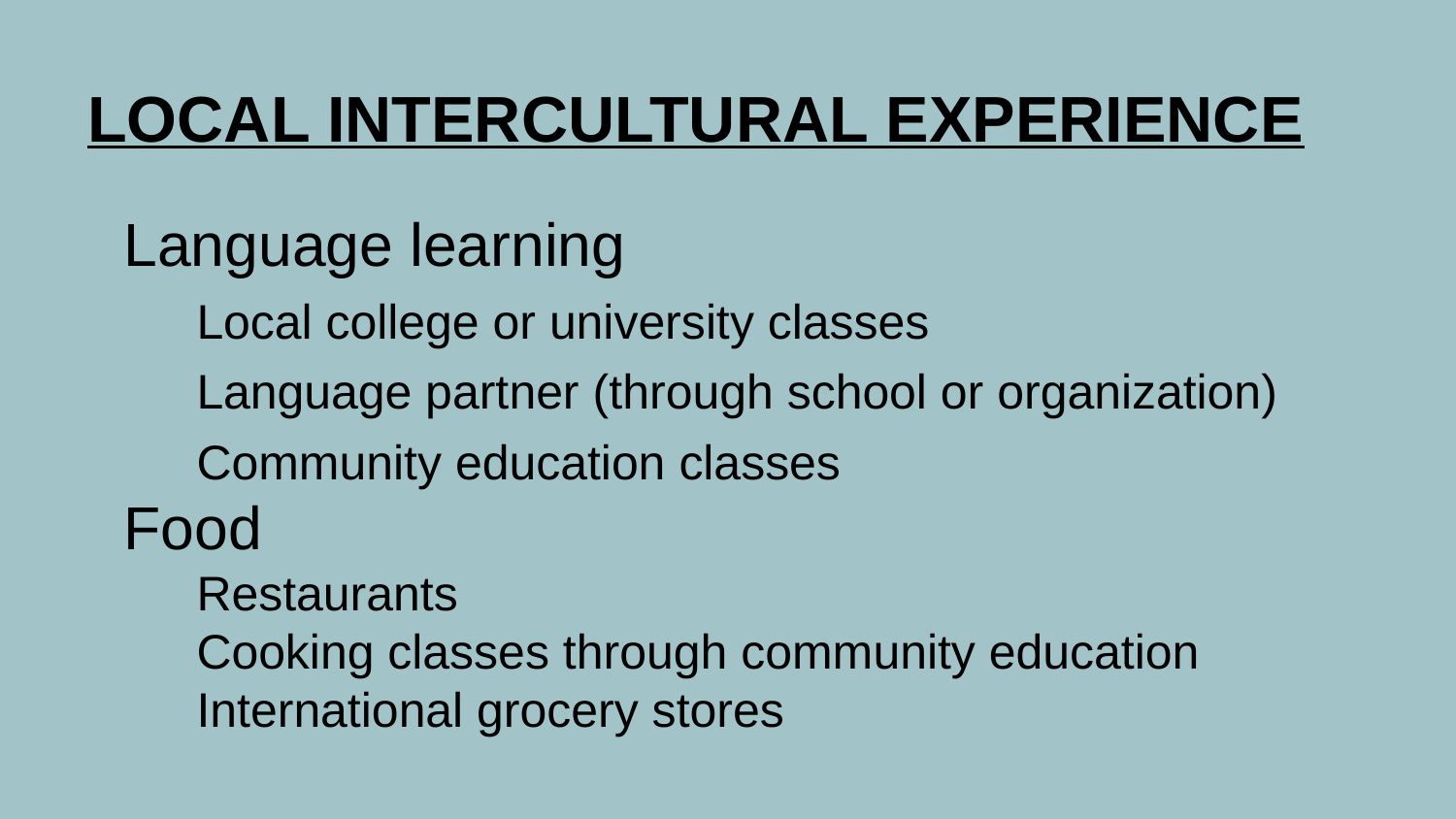

# LOCAL INTERCULTURAL EXPERIENCE
Language learning
Local college or university classes
Language partner (through school or organization)
Community education classes
Food
Restaurants
Cooking classes through community education
International grocery stores